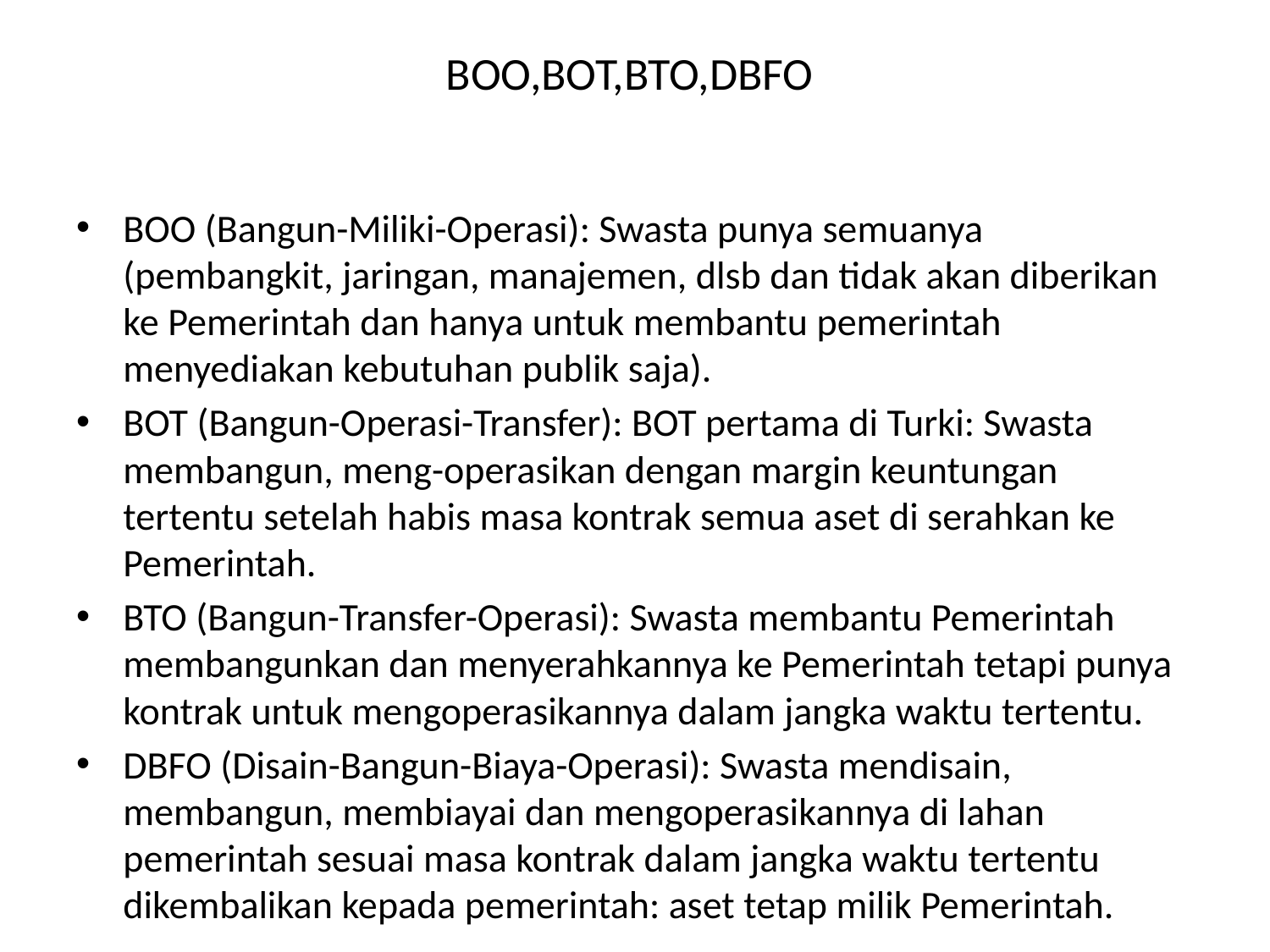

# BOO,BOT,BTO,DBFO
BOO (Bangun-Miliki-Operasi): Swasta punya semuanya (pembangkit, jaringan, manajemen, dlsb dan tidak akan diberikan ke Pemerintah dan hanya untuk membantu pemerintah menyediakan kebutuhan publik saja).
BOT (Bangun-Operasi-Transfer): BOT pertama di Turki: Swasta membangun, meng-operasikan dengan margin keuntungan tertentu setelah habis masa kontrak semua aset di serahkan ke Pemerintah.
BTO (Bangun-Transfer-Operasi): Swasta membantu Pemerintah membangunkan dan menyerahkannya ke Pemerintah tetapi punya kontrak untuk mengoperasikannya dalam jangka waktu tertentu.
DBFO (Disain-Bangun-Biaya-Operasi): Swasta mendisain, membangun, membiayai dan mengoperasikannya di lahan pemerintah sesuai masa kontrak dalam jangka waktu tertentu dikembalikan kepada pemerintah: aset tetap milik Pemerintah.